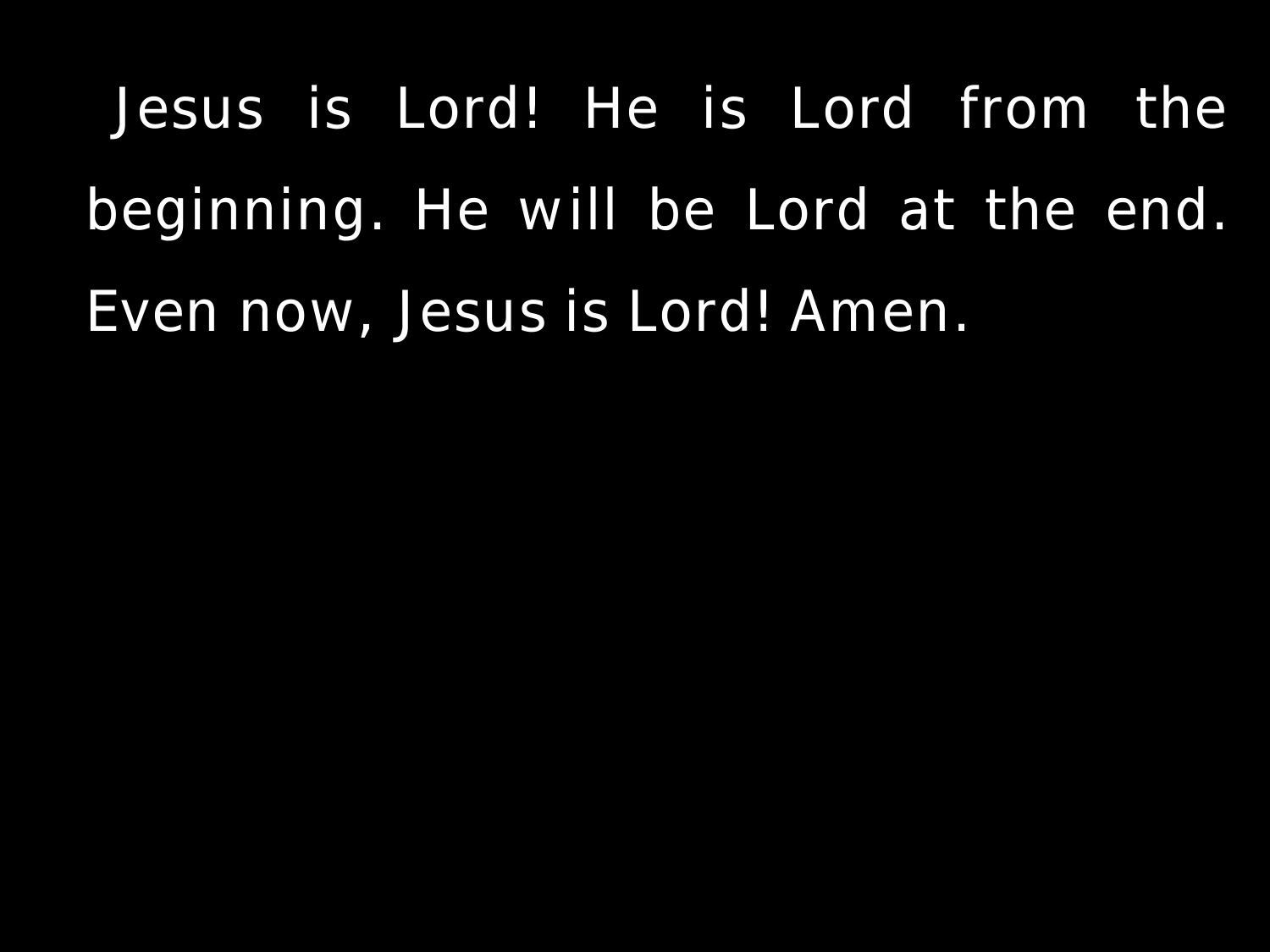

Jesus is Lord! He is Lord from the beginning. He will be Lord at the end. Even now, Jesus is Lord! Amen.